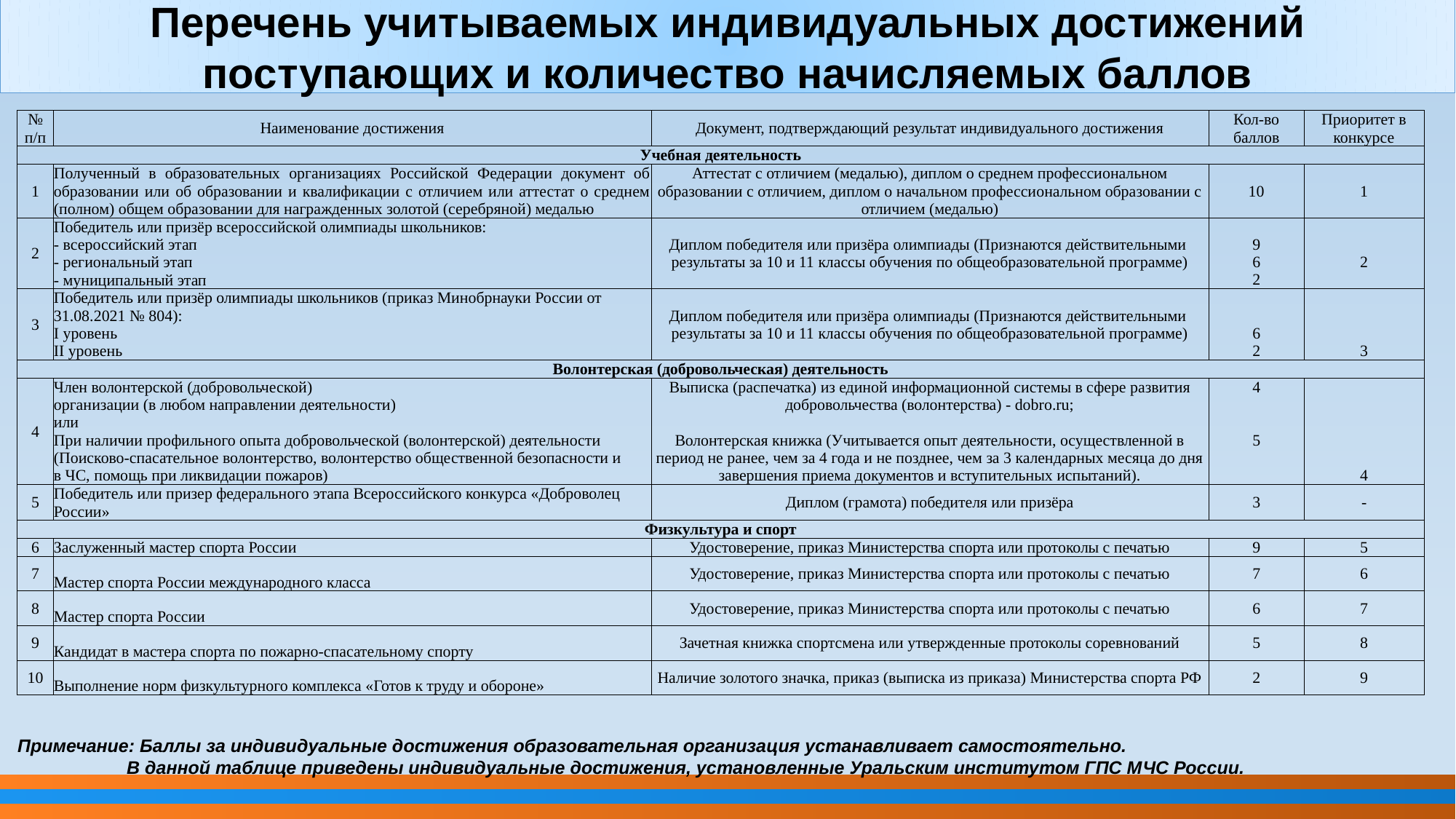

Перечень учитываемых индивидуальных достижений
поступающих и количество начисляемых баллов
| № п/п | Наименование достижения | Документ, подтверждающий результат индивидуального достижения | Кол-во баллов | Приоритет в конкурсе |
| --- | --- | --- | --- | --- |
| Учебная деятельность |  |  |  |  |
| 1 | Полученный в образовательных организациях Российской Федерации документ об образовании или об образовании и квалификации с отличием или аттестат о среднем (полном) общем образовании для награжденных золотой (серебряной) медалью | Аттестат с отличием (медалью), диплом о среднем профессиональном образовании с отличием, диплом о начальном профессиональном образовании с отличием (медалью) | 10 | 1 |
| 2 | Победитель или призёр всероссийской олимпиады школьников: - всероссийский этап - региональный этап - муниципальный этап | Диплом победителя или призёра олимпиады (Признаются действительными результаты за 10 и 11 классы обучения по общеобразовательной программе) | 9 6 2 | 2 |
| 3 | Победитель или призёр олимпиады школьников (приказ Минобрнауки России от 31.08.2021 № 804): I уровень II уровень | Диплом победителя или призёра олимпиады (Признаются действительными результаты за 10 и 11 классы обучения по общеобразовательной программе) | 6 2 | 3 |
| Волонтерская (добровольческая) деятельность |  |  |  |  |
| 4 | Член волонтерской (добровольческой) организации (в любом направлении деятельности) или При наличии профильного опыта добровольческой (волонтерской) деятельности (Поисково-спасательное волонтерство, волонтерство общественной безопасности и в ЧС, помощь при ликвидации пожаров) | Выписка (распечатка) из единой информационной системы в сфере развития добровольчества (волонтерства) - dobro.ru; Волонтерская книжка (Учитывается опыт деятельности, осуществленной в период не ранее, чем за 4 года и не позднее, чем за 3 календарных месяца до дня завершения приема документов и вступительных испытаний). | 4 5 | 4 |
| 5 | Победитель или призер федерального этапа Всероссийского конкурса «Доброволец России» | Диплом (грамота) победителя или призёра | 3 | - |
| Физкультура и спорт |  |  |  |  |
| 6 | Заслуженный мастер спорта России | Удостоверение, приказ Министерства спорта или протоколы с печатью | 9 | 5 |
| 7 | Мастер спорта России международного класса | Удостоверение, приказ Министерства спорта или протоколы с печатью | 7 | 6 |
| 8 | Мастер спорта России | Удостоверение, приказ Министерства спорта или протоколы с печатью | 6 | 7 |
| 9 | Кандидат в мастера спорта по пожарно-спасательному спорту | Зачетная книжка спортсмена или утвержденные протоколы соревнований | 5 | 8 |
| 10 | Выполнение норм физкультурного комплекса «Готов к труду и обороне» | Наличие золотого значка, приказ (выписка из приказа) Министерства спорта РФ | 2 | 9 |
Примечание: Баллы за индивидуальные достижения образовательная организация устанавливает самостоятельно.
	В данной таблице приведены индивидуальные достижения, установленные Уральским институтом ГПС МЧС России.